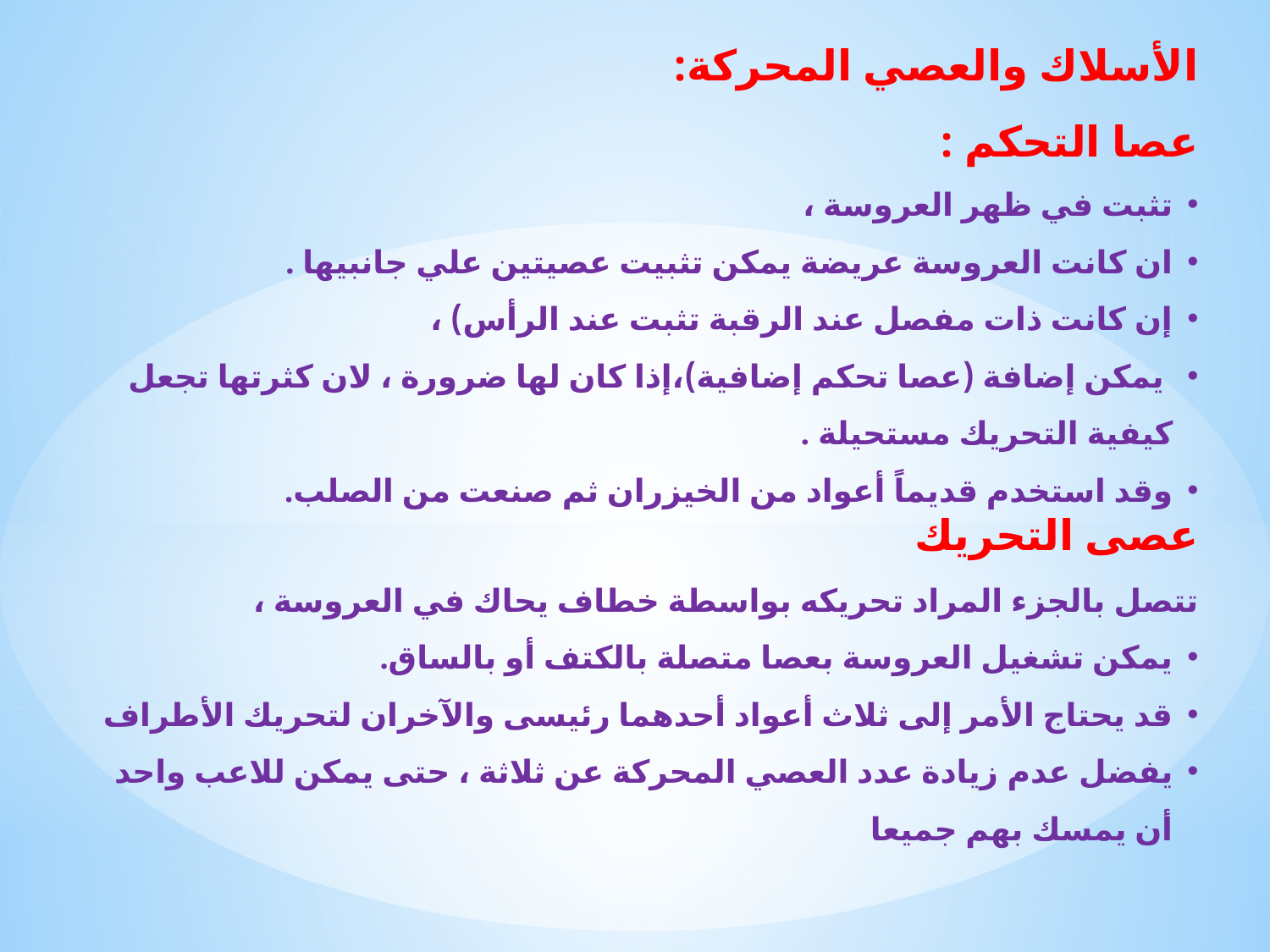

الأسلاك والعصي المحركة:
عصا التحكم :
تثبت في ظهر العروسة ،
ان كانت العروسة عريضة يمكن تثبيت عصيتين علي جانبيها .
إن كانت ذات مفصل عند الرقبة تثبت عند الرأس) ،
 يمكن إضافة (عصا تحكم إضافية)،إذا كان لها ضرورة ، لان كثرتها تجعل كيفية التحريك مستحيلة .
وقد استخدم قديماً أعواد من الخيزران ثم صنعت من الصلب.
عصى التحريك
تتصل بالجزء المراد تحريكه بواسطة خطاف يحاك في العروسة ،
يمكن تشغيل العروسة بعصا متصلة بالكتف أو بالساق.
قد يحتاج الأمر إلى ثلاث أعواد أحدهما رئيسى والآخران لتحريك الأطراف
يفضل عدم زيادة عدد العصي المحركة عن ثلاثة ، حتى يمكن للاعب واحد أن يمسك بهم جميعا